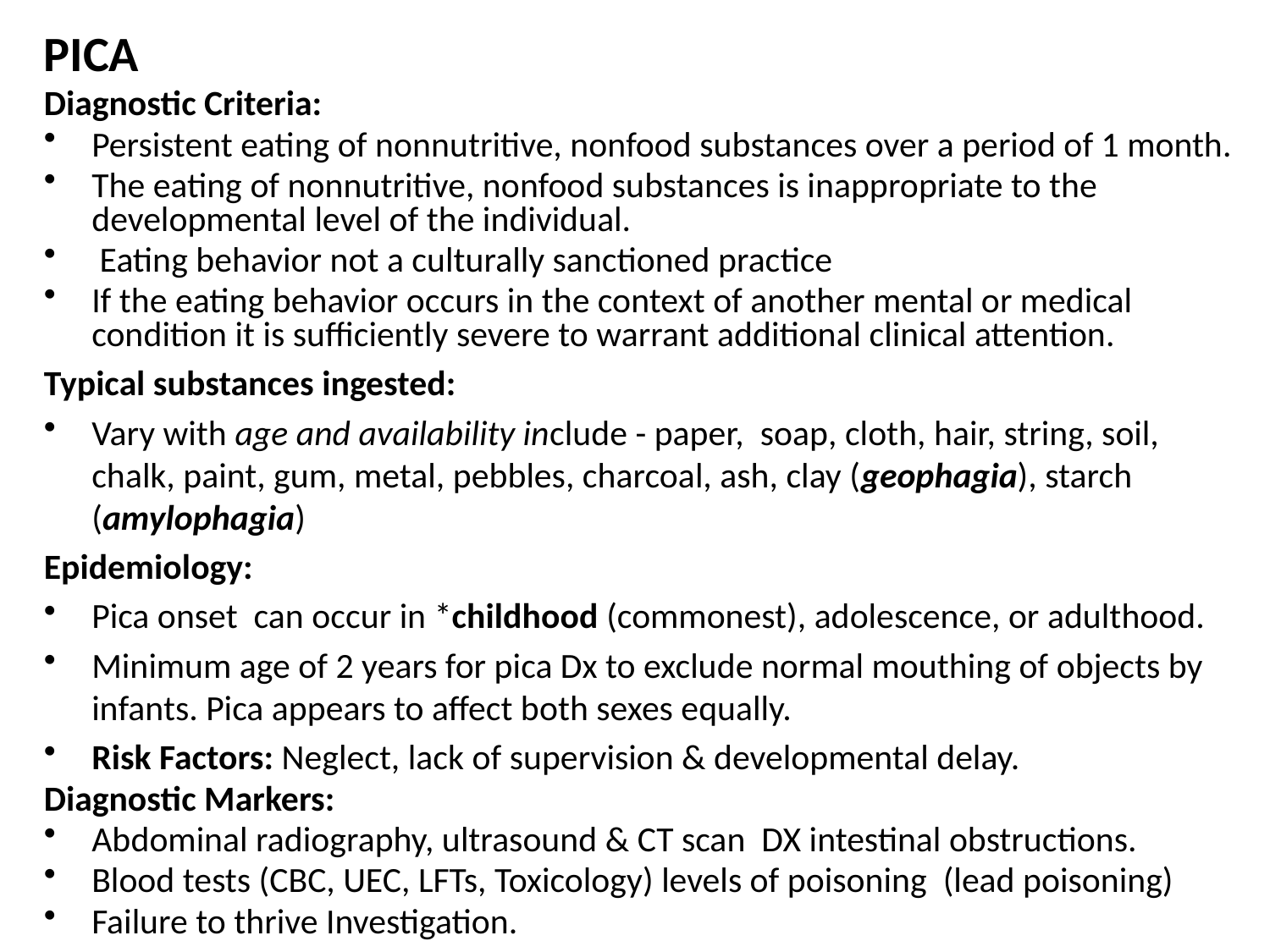

PICA
Diagnostic Criteria:
Persistent eating of nonnutritive, nonfood substances over a period of 1 month.
The eating of nonnutritive, nonfood substances is inappropriate to the developmental level of the individual.
 Eating behavior not a culturally sanctioned practice
If the eating behavior occurs in the context of another mental or medical condition it is sufficiently severe to warrant additional clinical attention.
Typical substances ingested:
Vary with age and availability include - paper,  soap, cloth, hair, string, soil, chalk, paint, gum, metal, pebbles, charcoal, ash, clay (geophagia), starch (amylophagia)
Epidemiology:
Pica onset  can occur in *childhood (commonest), adolescence, or adulthood.
Minimum age of 2 years for pica Dx to exclude normal mouthing of objects by infants. Pica appears to affect both sexes equally.
Risk Factors: Neglect, lack of supervision & developmental delay.
Diagnostic Markers:
Abdominal radiography, ultrasound & CT scan  DX intestinal obstructions.
Blood tests (CBC, UEC, LFTs, Toxicology) levels of poisoning  (lead poisoning)
Failure to thrive Investigation.